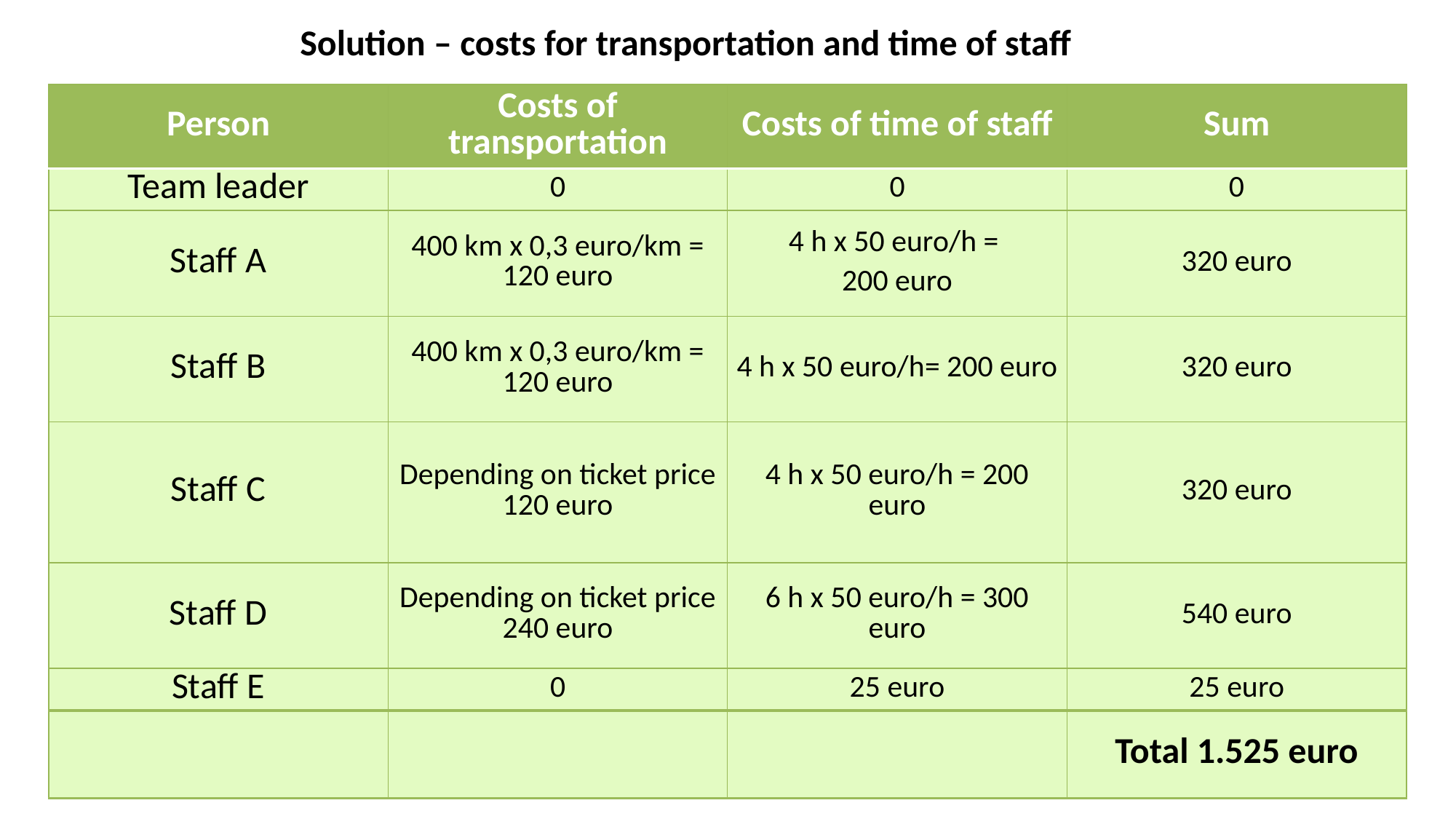

Solution – costs for transportation and time of staff
| Person | Costs of transportation | Costs of time of staff | Sum |
| --- | --- | --- | --- |
| Team leader | 0 | 0 | 0 |
| Staff A | 400 km x 0,3 euro/km = 120 euro | 4 h x 50 euro/h = 200 euro | 320 euro |
| Staff B | 400 km x 0,3 euro/km = 120 euro | 4 h x 50 euro/h= 200 euro | 320 euro |
| Staff C | Depending on ticket price 120 euro | 4 h x 50 euro/h = 200 euro | 320 euro |
| Staff D | Depending on ticket price 240 euro | 6 h x 50 euro/h = 300 euro | 540 euro |
| Staff E | 0 | 25 euro | 25 euro |
|  |  |  | Total 1.525 euro |
21